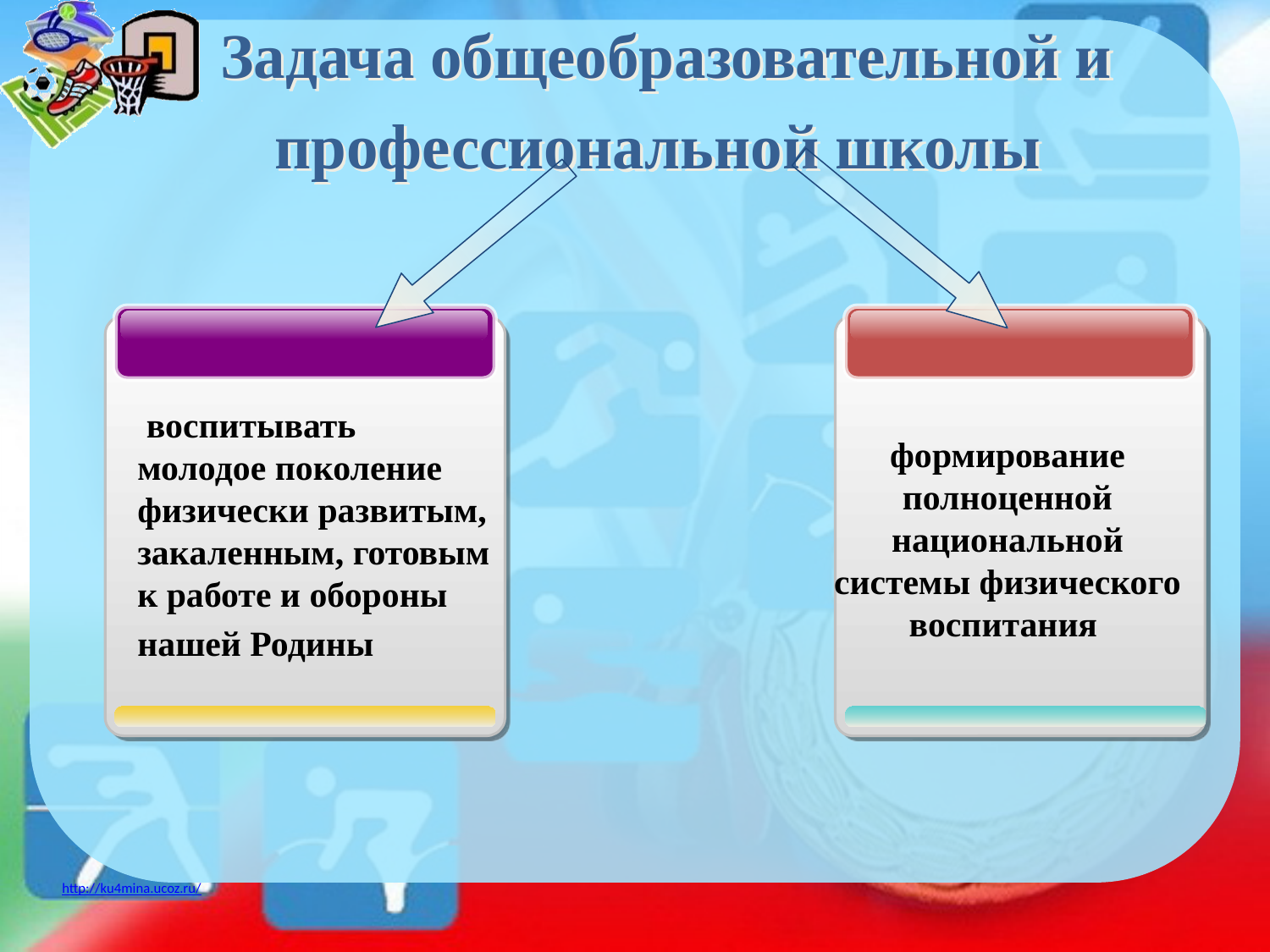

Задача общеобразовательной и профессиональной школы

 воспитывать молодое поколение физически развитым, закаленным, готовым к работе и обороны нашей Родины
формирование полноценной национальной системы физического воспитания